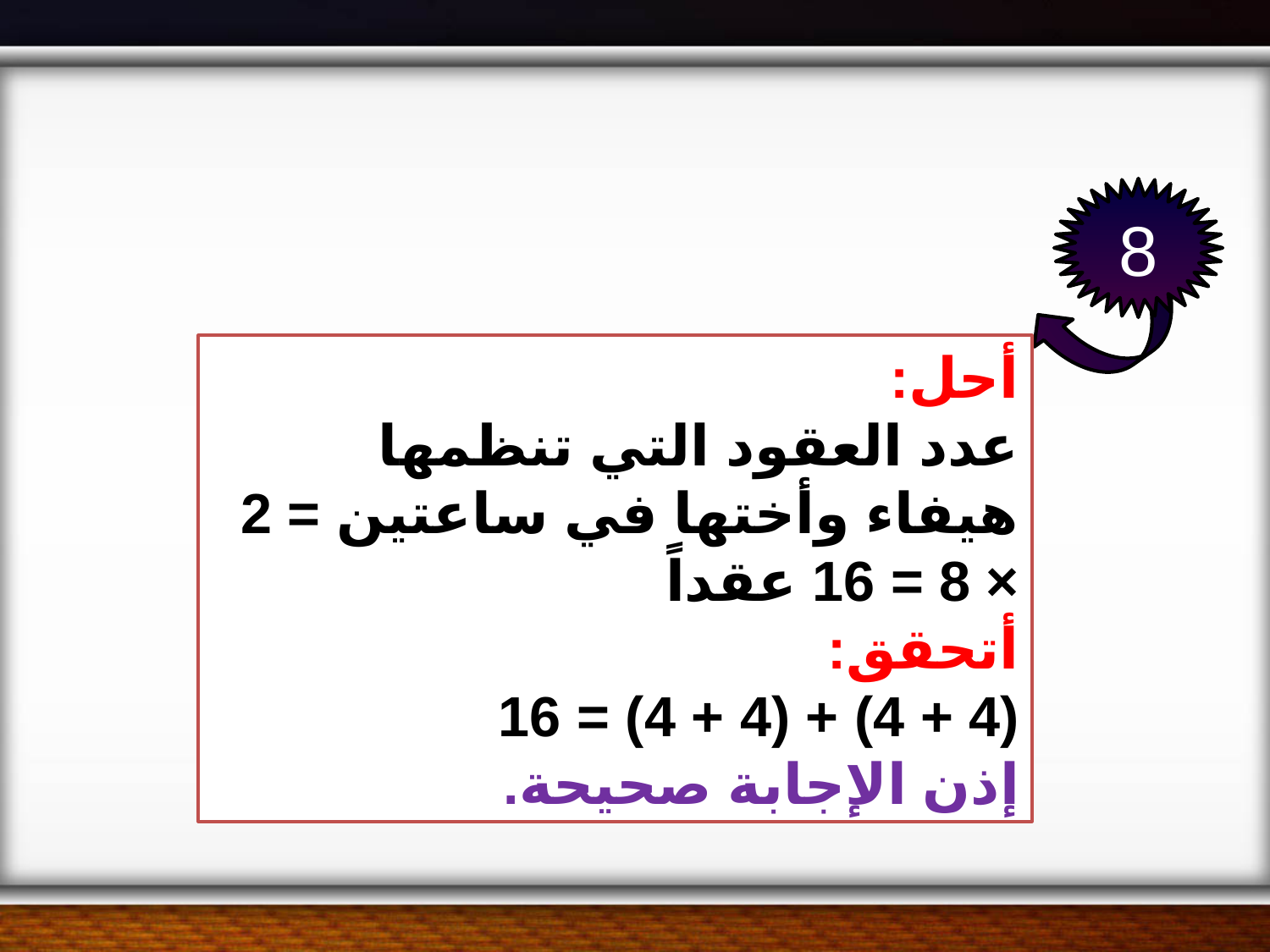

8

أحل:
عدد العقود التي تنظمها هيفاء وأختها في ساعتين = 2 × 8 = 16 عقداً
أتحقق:
(4 + 4) + (4 + 4) = 16
إذن الإجابة صحيحة.